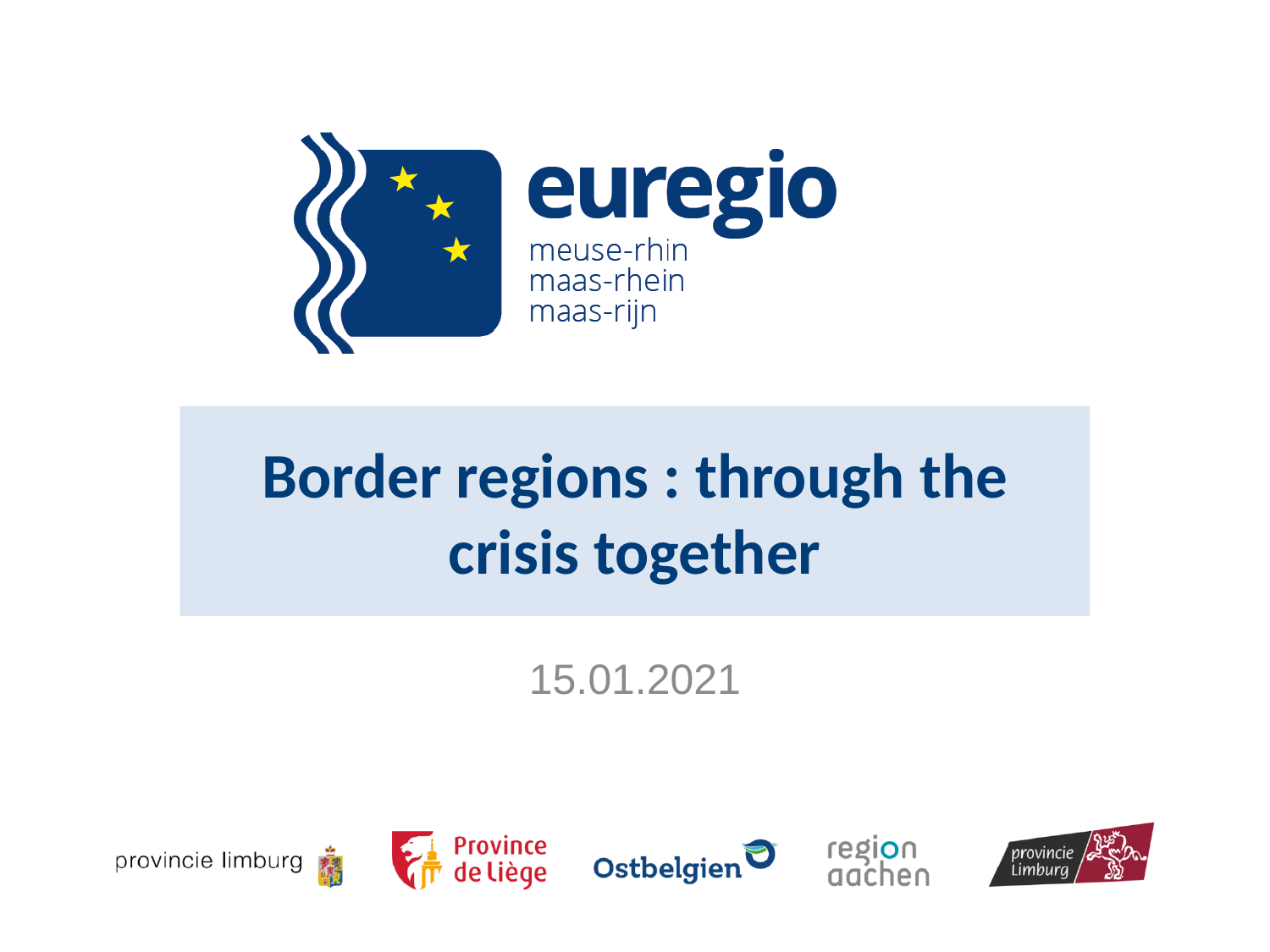

# Border regions : through the crisis together
15.01.2021